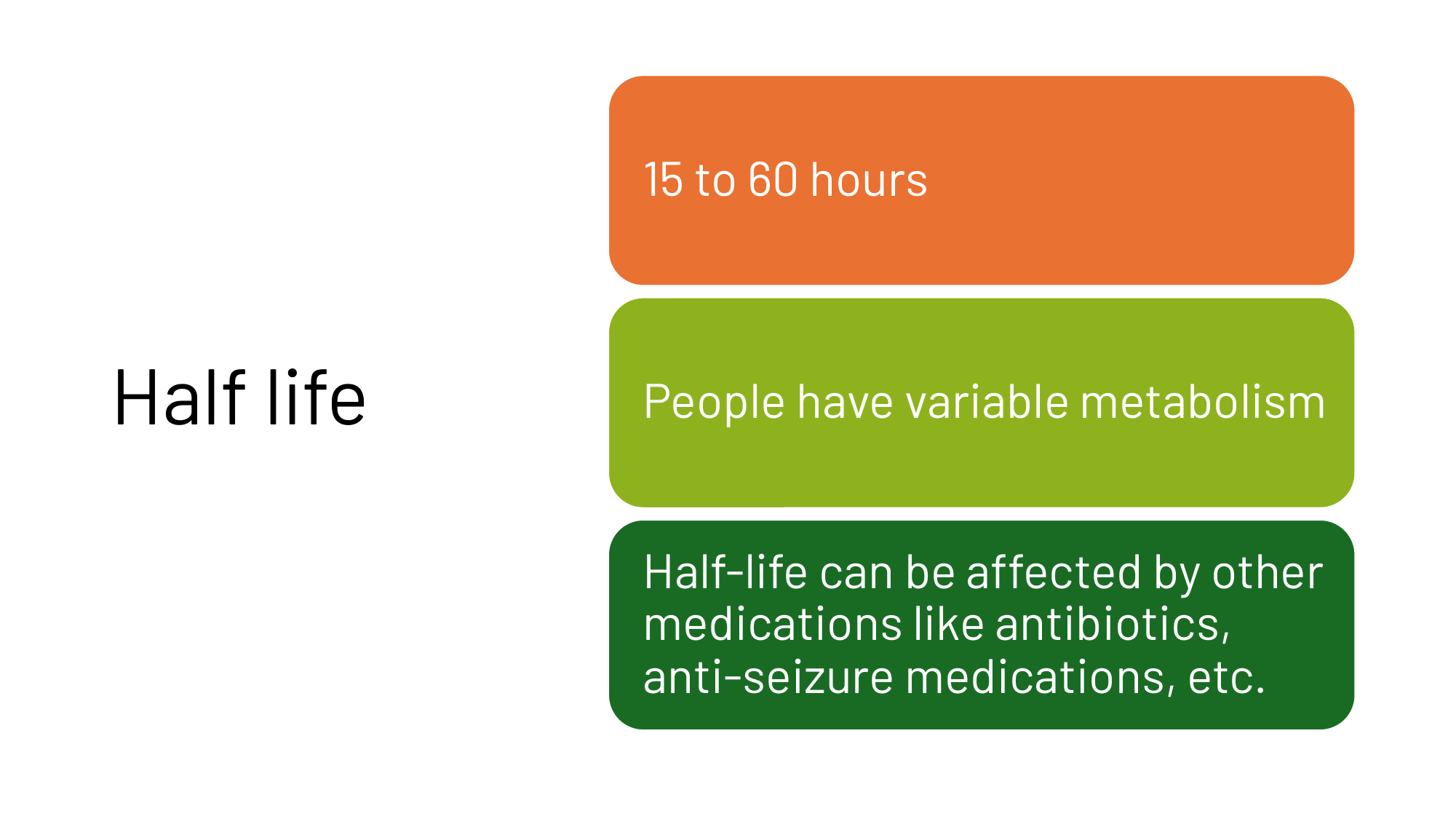

# Half life
15 to 60 hours
People have variable metabolism
Half-life can be affected by other medications like antibiotics, anti-seizure medications, etc.